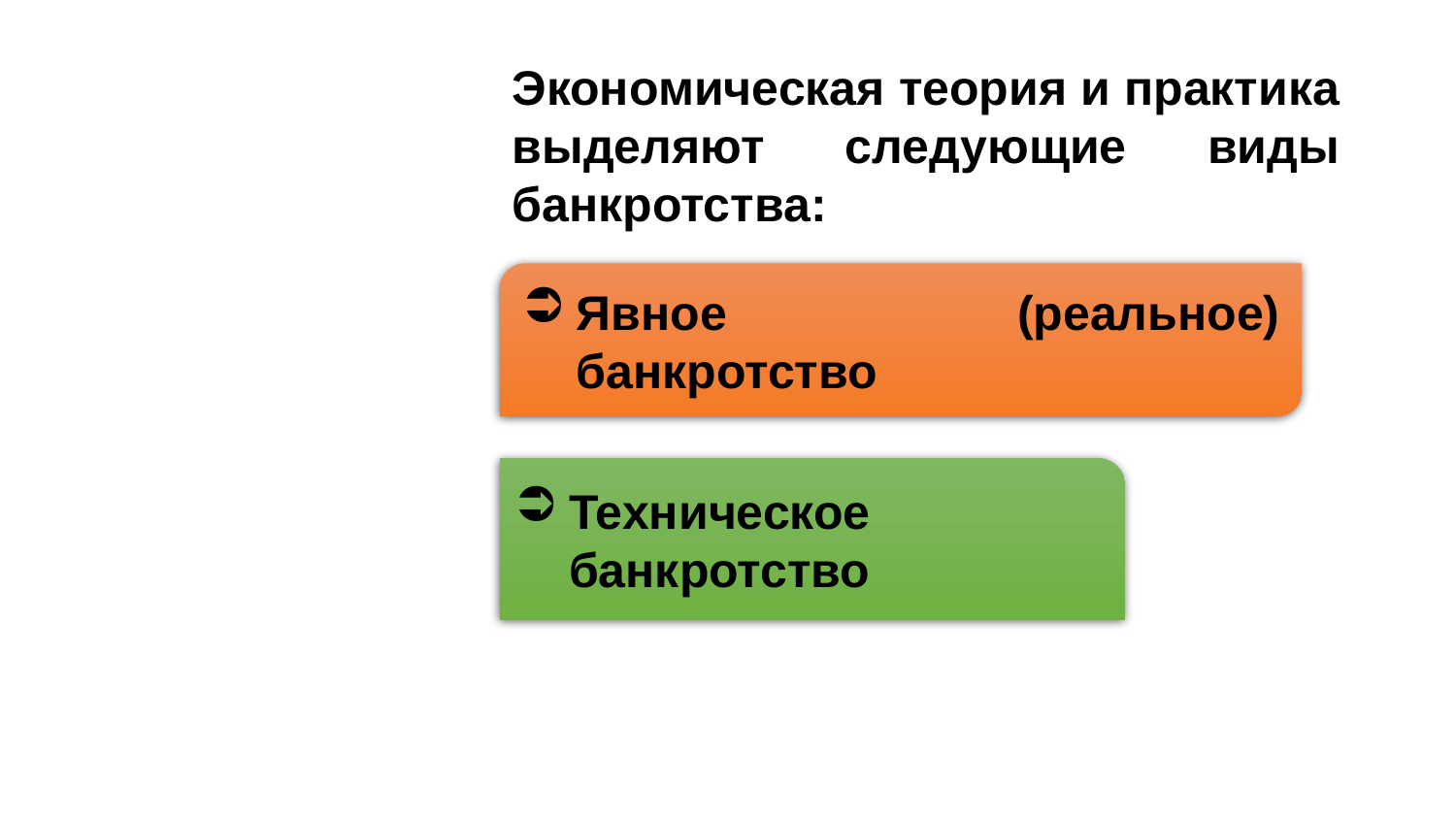

Экономическая теория и практика выделяют следующие виды банкротства:
Явное (реальное) банкротство
Техническое банкротство